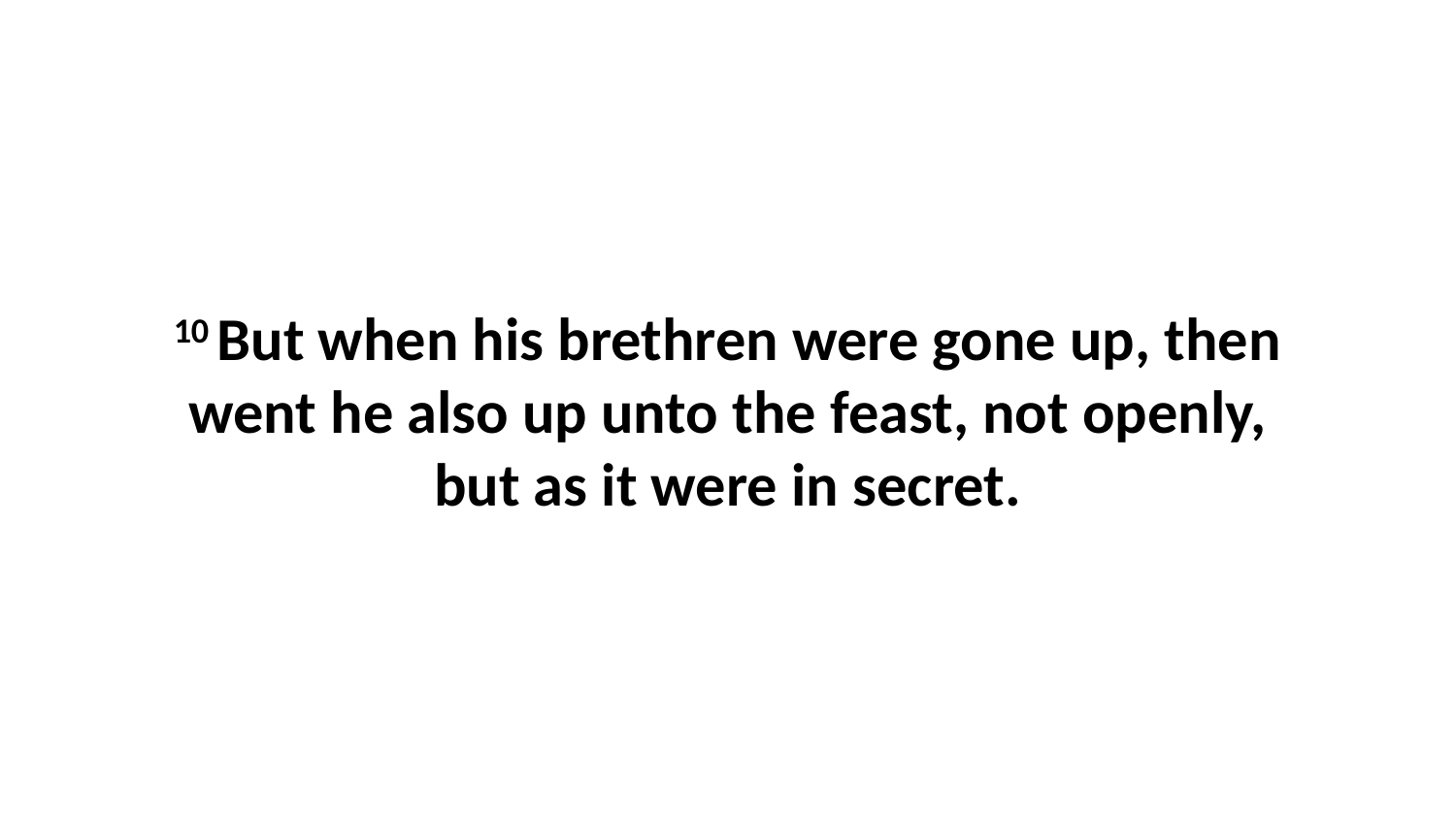

10 But when his brethren were gone up, then went he also up unto the feast, not openly, but as it were in secret.